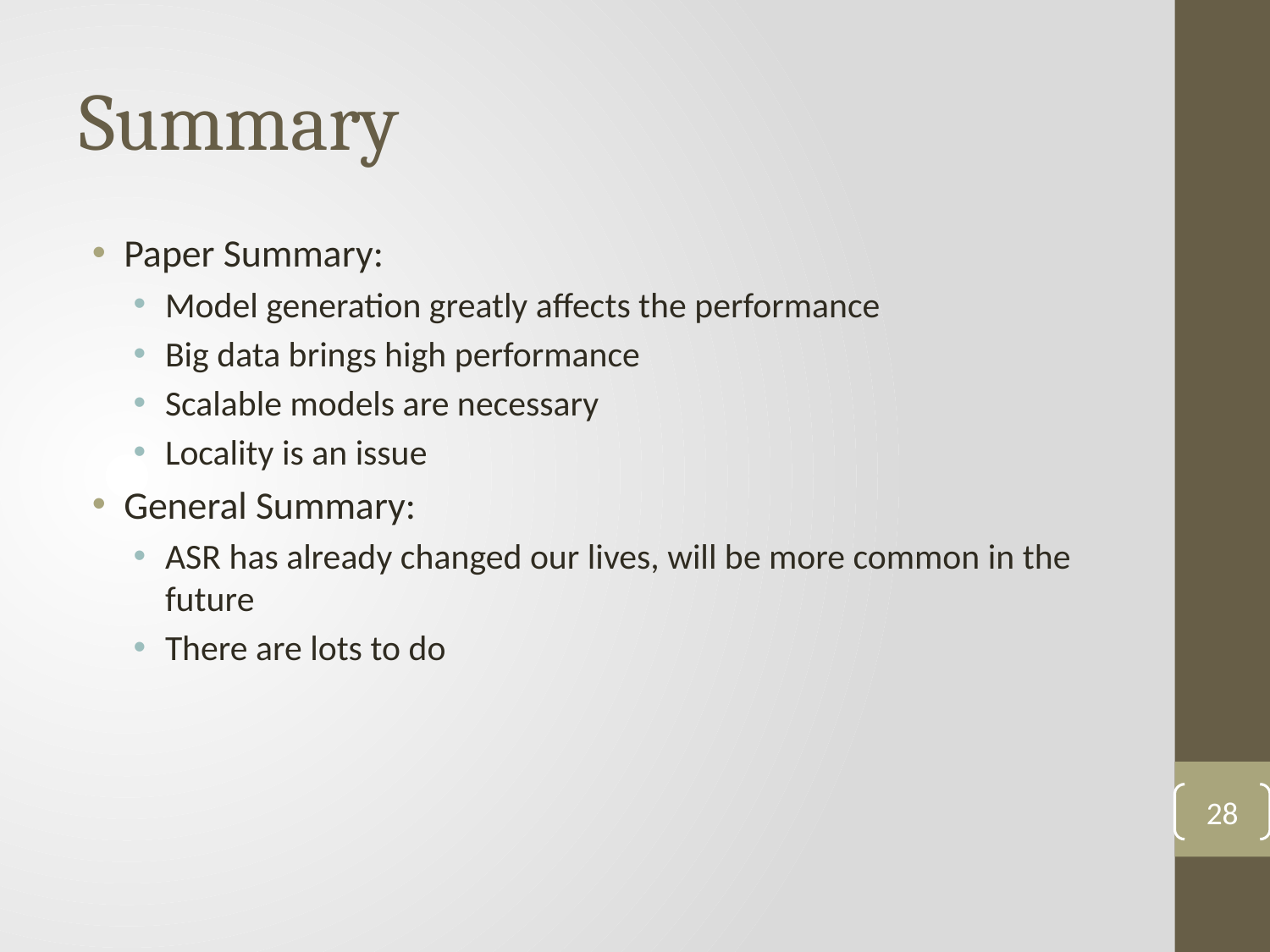

# Summary
Paper Summary:
Model generation greatly affects the performance
Big data brings high performance
Scalable models are necessary
Locality is an issue
General Summary:
ASR has already changed our lives, will be more common in the future
There are lots to do
28